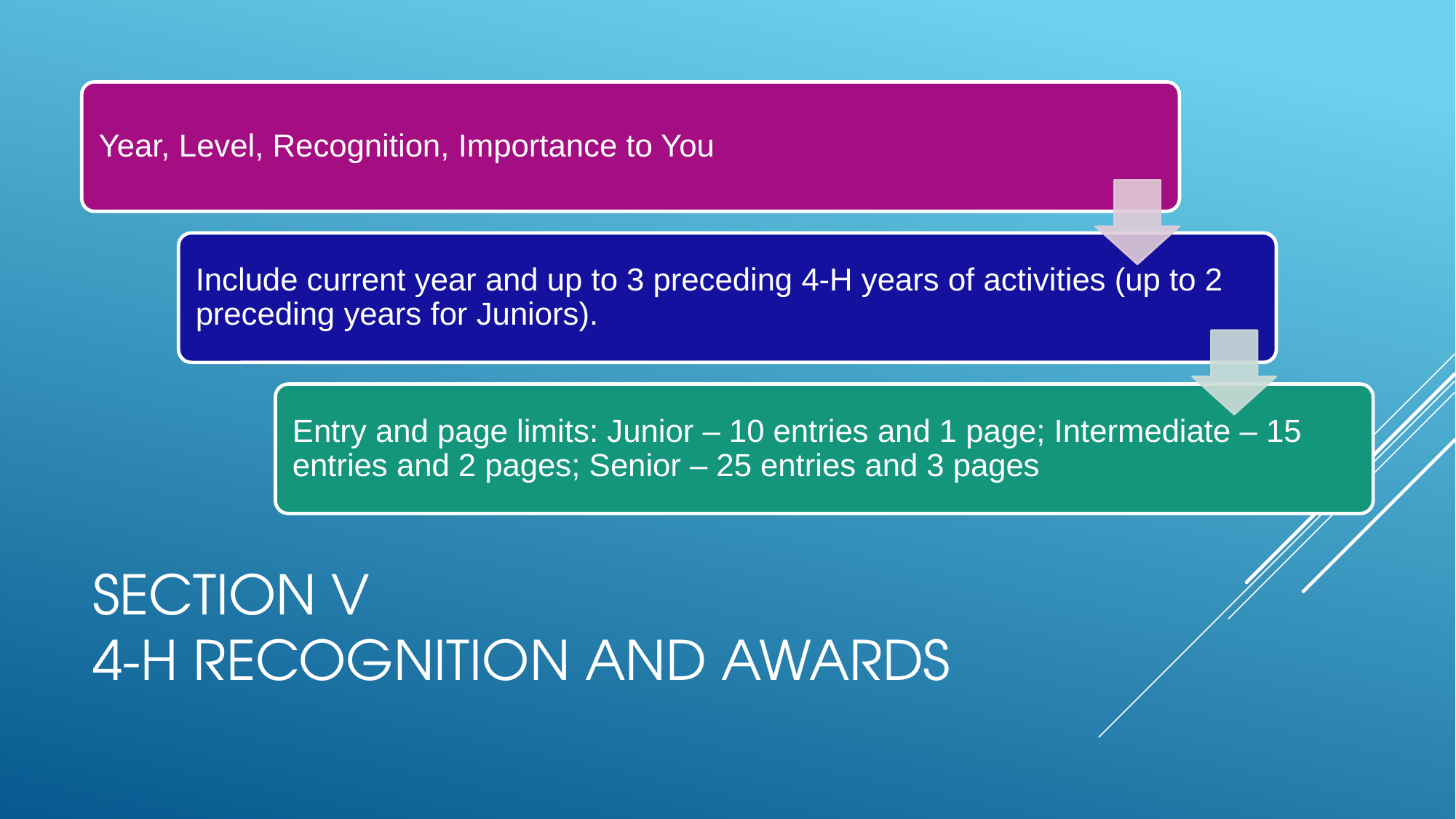

Year, Level, Recognition, Importance to You
Include current year and up to 3 preceding 4-H years of activities (up to 2 preceding years for Juniors).
Entry and page limits: Junior – 10 entries and 1 page; Intermediate – 15 entries and 2 pages; Senior – 25 entries and 3 pages

# Section V 4-H Recognition and awards